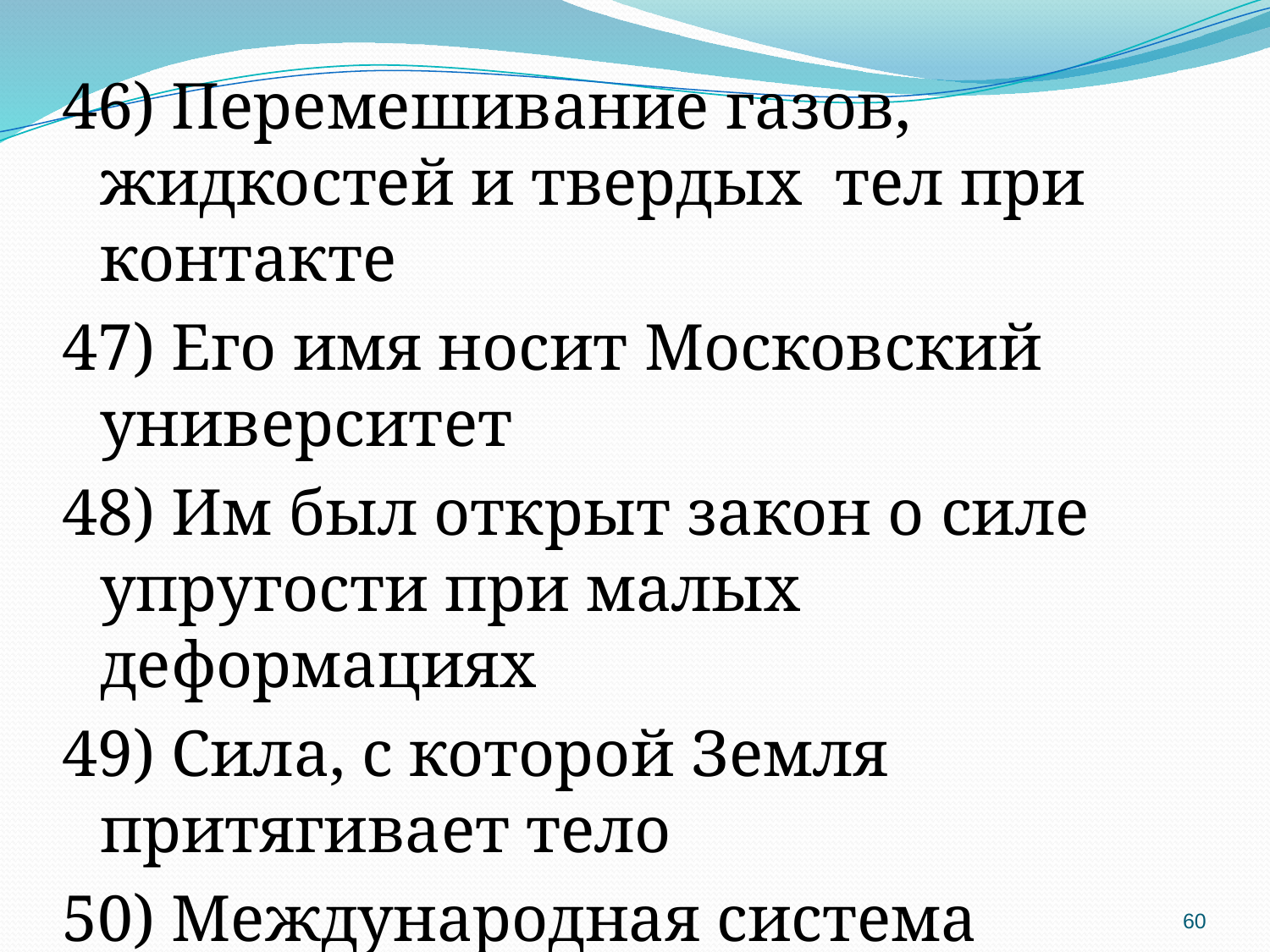

46) Перемешивание газов, жидкостей и твердых  тел при контакте
47) Его имя носит Московский университет
48) Им был открыт закон о силе упругости при малых деформациях
49) Сила, с которой Земля притягивает тело
50) Международная система единиц

60